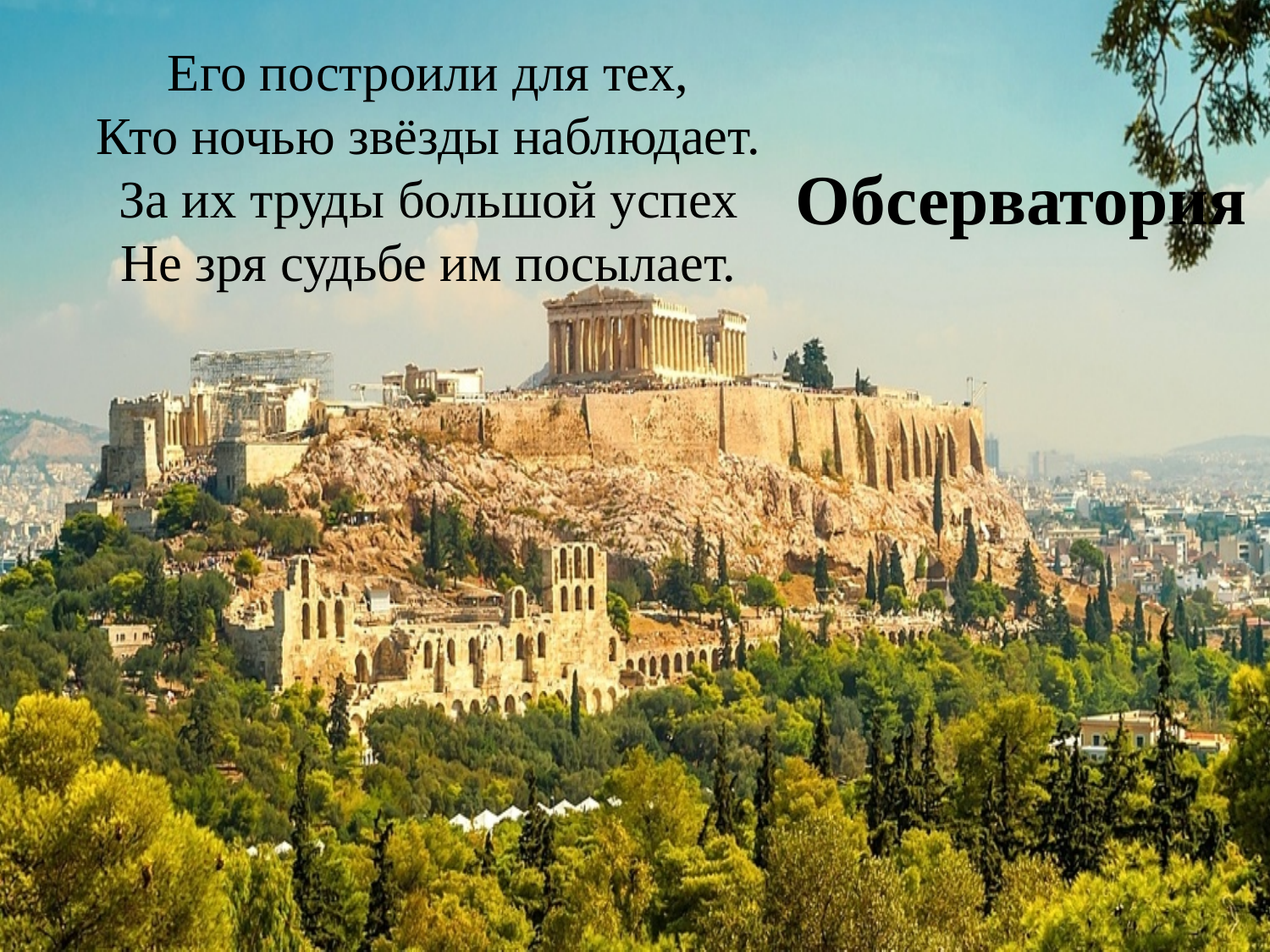

Его построили для тех,
Кто ночью звёзды наблюдает.
За их труды большой успех
Не зря судьбе им посылает.
Обсерватория